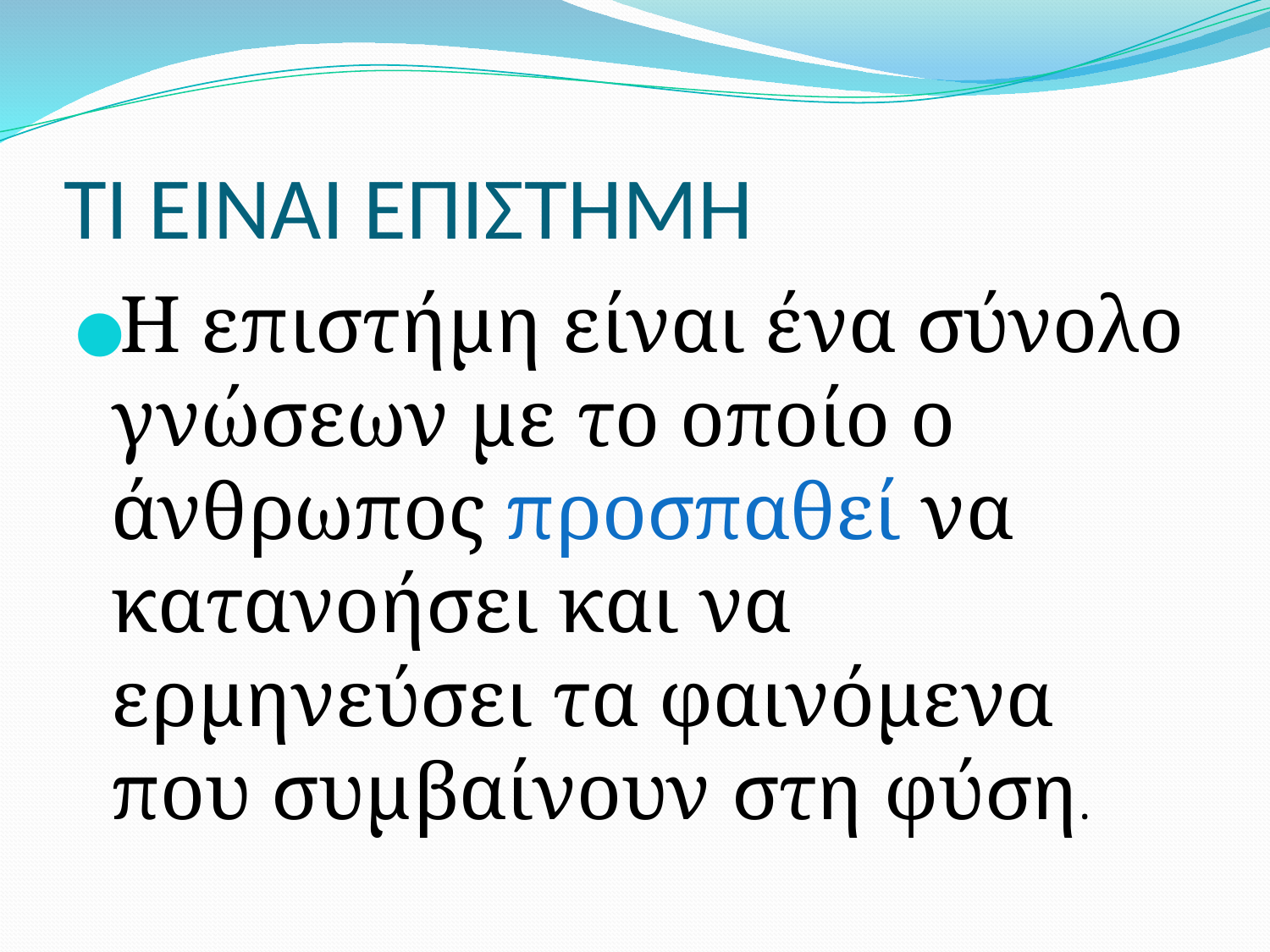

# ΤΙ ΕΊΝΑΙ ΕΠΙΣΤΗΜΗ
Η επιστήμη είναι ένα σύνολο γνώσεων με το οποίο ο άνθρωπος προσπαθεί να κατανοήσει και να ερμηνεύσει τα φαινόμενα που συμβαίνουν στη φύση.